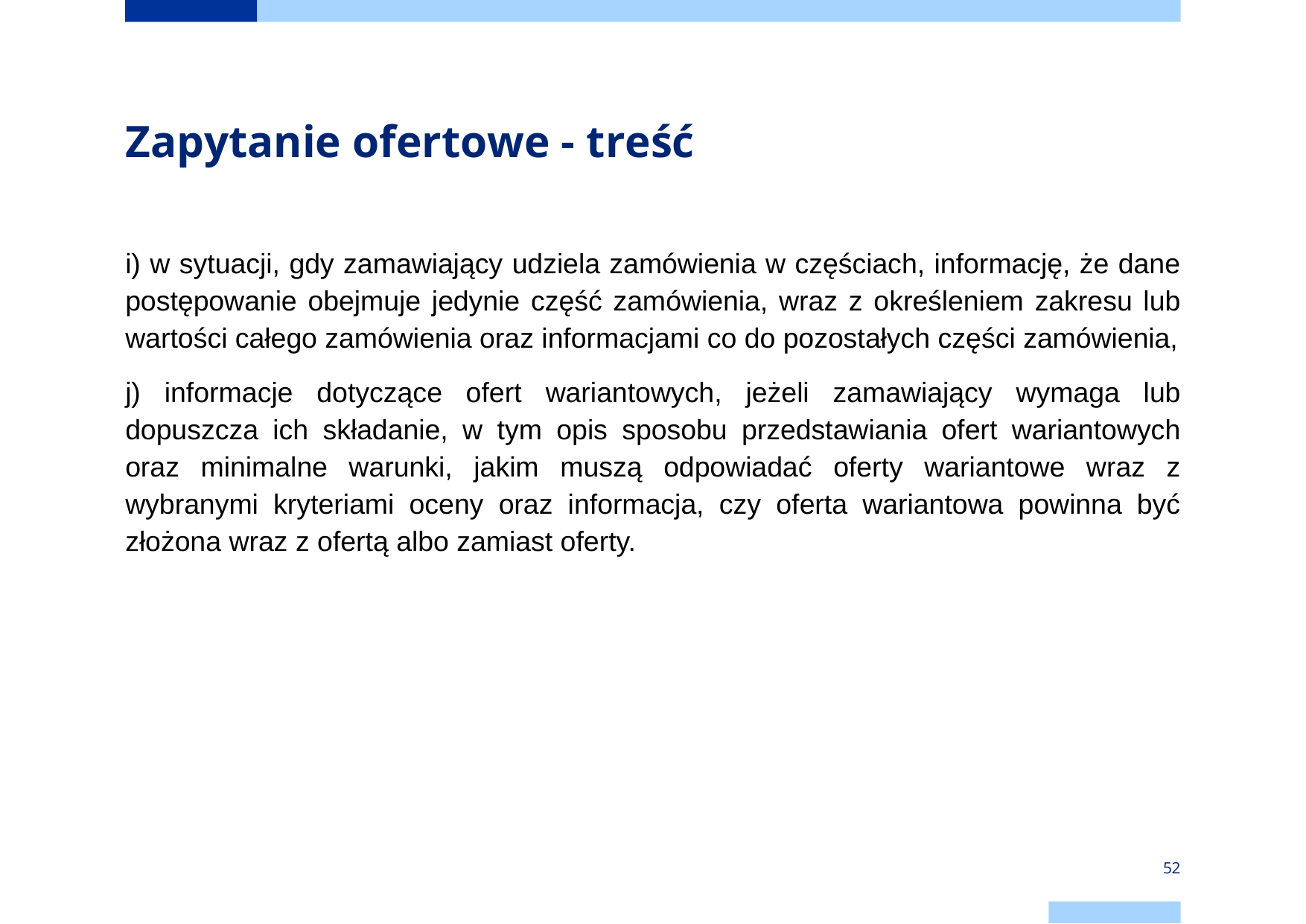

# Zapytanie ofertowe - treść
i) w sytuacji, gdy zamawiający udziela zamówienia w częściach, informację, że dane postępowanie obejmuje jedynie część zamówienia, wraz z określeniem zakresu lub wartości całego zamówienia oraz informacjami co do pozostałych części zamówienia,
j) informacje dotyczące ofert wariantowych, jeżeli zamawiający wymaga lub dopuszcza ich składanie, w tym opis sposobu przedstawiania ofert wariantowych oraz minimalne warunki, jakim muszą odpowiadać oferty wariantowe wraz z wybranymi kryteriami oceny oraz informacja, czy oferta wariantowa powinna być złożona wraz z ofertą albo zamiast oferty.

52